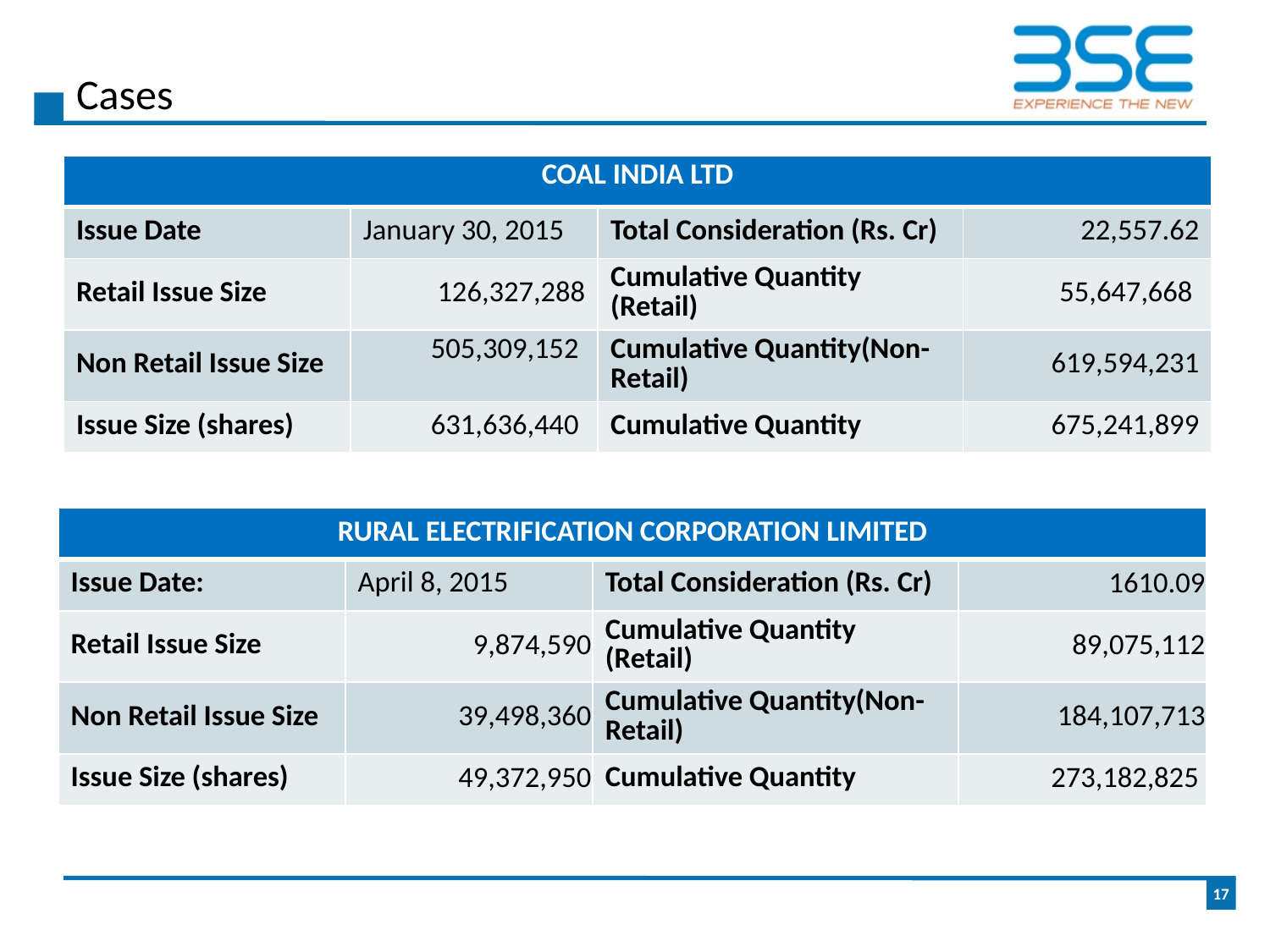

# Cases
| COAL INDIA LTD |  |  |  |
| --- | --- | --- | --- |
| Issue Date | January 30, 2015 | Total Consideration (Rs. Cr) | 22,557.62 |
| Retail Issue Size | 126,327,288 | Cumulative Quantity (Retail) | 55,647,668 |
| Non Retail Issue Size | 505,309,152 | Cumulative Quantity(Non-Retail) | 619,594,231 |
| Issue Size (shares) | 631,636,440 | Cumulative Quantity | 675,241,899 |
| RURAL ELECTRIFICATION CORPORATION LIMITED |  |  |  |
| --- | --- | --- | --- |
| Issue Date: | April 8, 2015 | Total Consideration (Rs. Cr) | 1610.09 |
| Retail Issue Size | 9,874,590 | Cumulative Quantity (Retail) | 89,075,112 |
| Non Retail Issue Size | 39,498,360 | Cumulative Quantity(Non-Retail) | 184,107,713 |
| Issue Size (shares) | 49,372,950 | Cumulative Quantity | 273,182,825 |
17